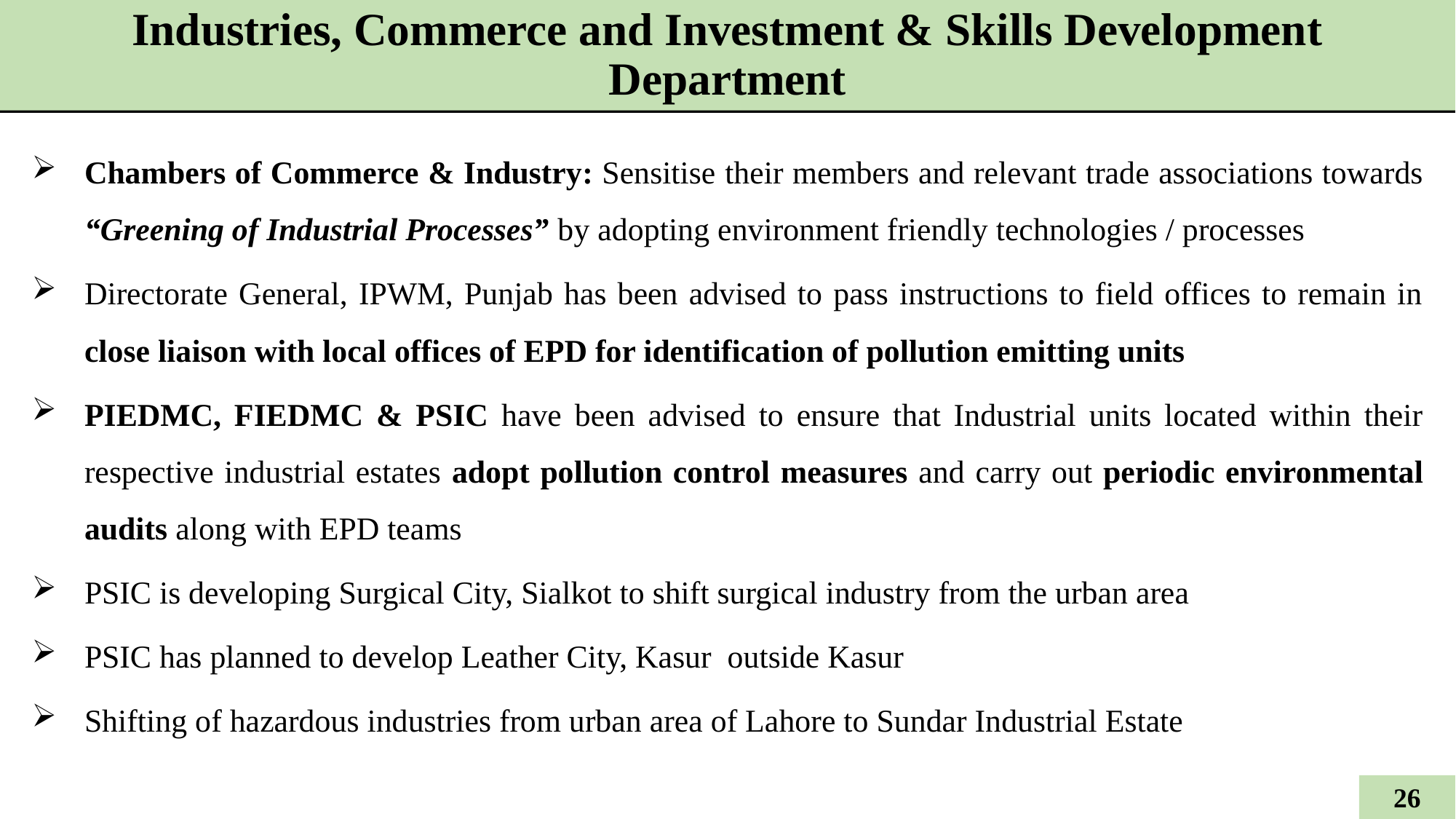

# Industries, Commerce and Investment & Skills Development Department
Chambers of Commerce & Industry: Sensitise their members and relevant trade associations towards “Greening of Industrial Processes” by adopting environment friendly technologies / processes
Directorate General, IPWM, Punjab has been advised to pass instructions to field offices to remain in close liaison with local offices of EPD for identification of pollution emitting units
PIEDMC, FIEDMC & PSIC have been advised to ensure that Industrial units located within their respective industrial estates adopt pollution control measures and carry out periodic environmental audits along with EPD teams
PSIC is developing Surgical City, Sialkot to shift surgical industry from the urban area
PSIC has planned to develop Leather City, Kasur  outside Kasur
Shifting of hazardous industries from urban area of Lahore to Sundar Industrial Estate
26